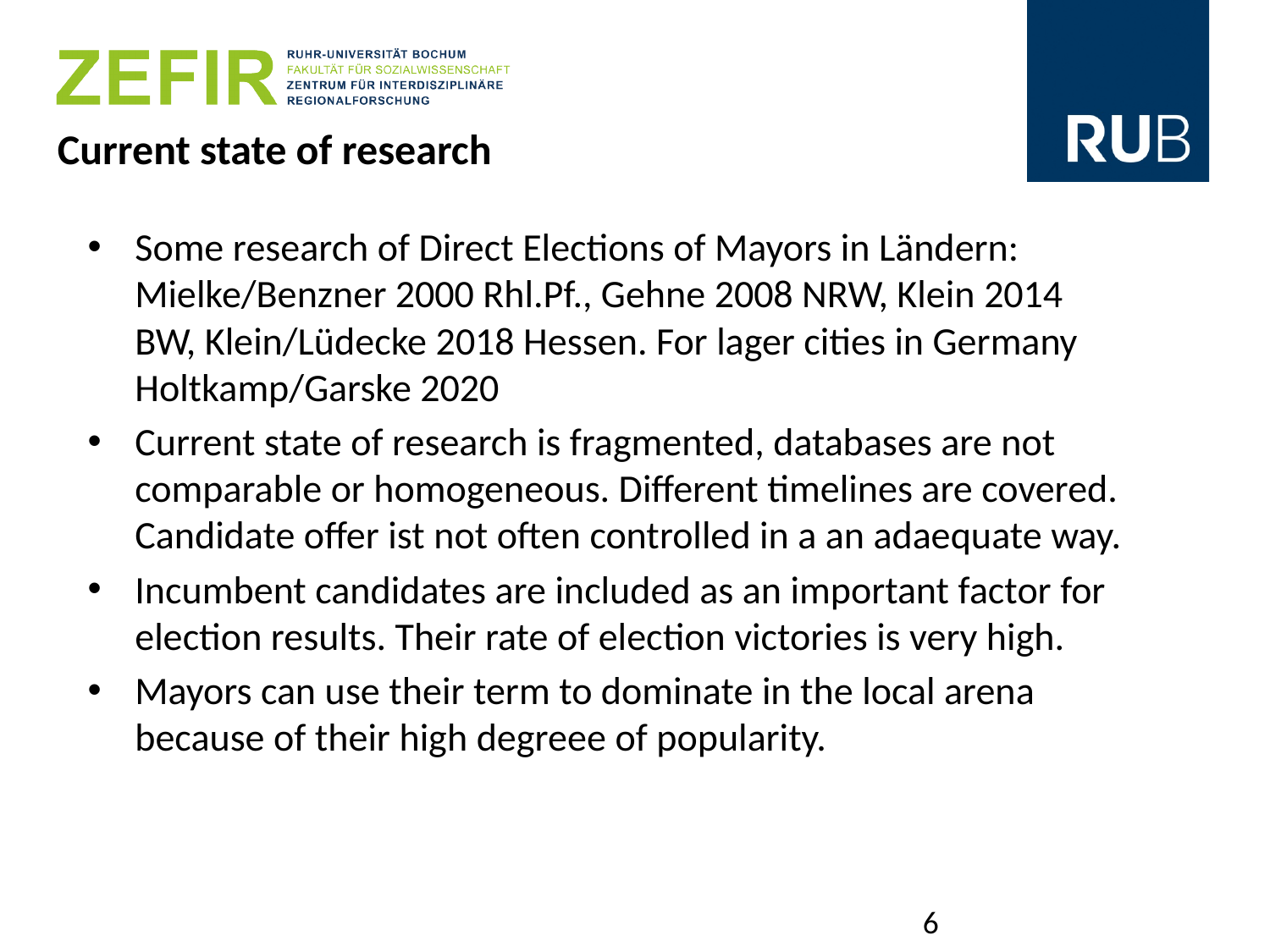

# Current state of research
Some research of Direct Elections of Mayors in Ländern: Mielke/Benzner 2000 Rhl.Pf., Gehne 2008 NRW, Klein 2014 BW, Klein/Lüdecke 2018 Hessen. For lager cities in Germany Holtkamp/Garske 2020
Current state of research is fragmented, databases are not comparable or homogeneous. Different timelines are covered. Candidate offer ist not often controlled in a an adaequate way.
Incumbent candidates are included as an important factor for election results. Their rate of election victories is very high.
Mayors can use their term to dominate in the local arena because of their high degreee of popularity.

6